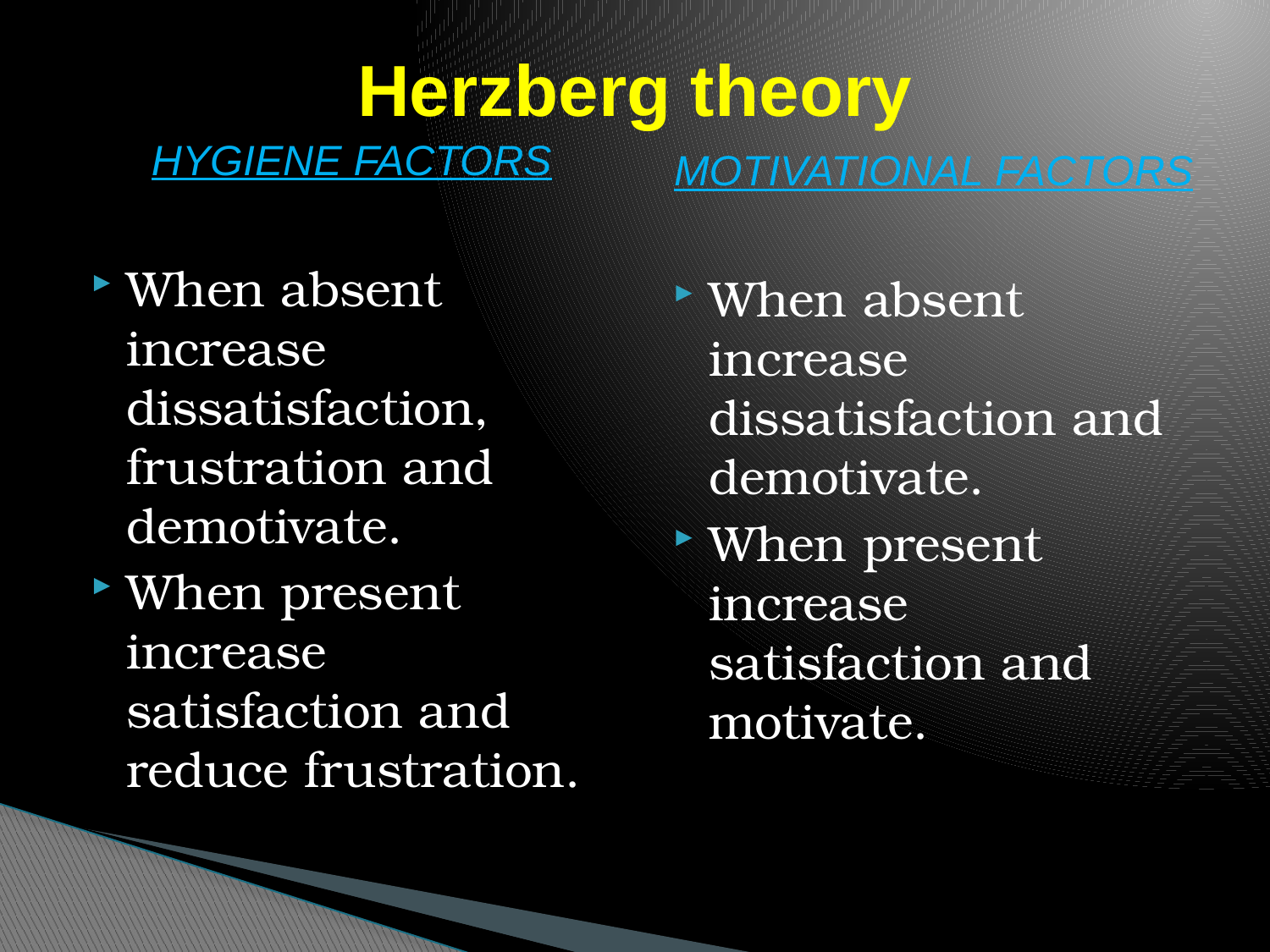

# Herzberg theory
HYGIENE FACTORS

When absent increase dissatisfaction, frustration and demotivate.
When present increase satisfaction and reduce frustration.
MOTIVATIONAL FACTORS

When absent increase dissatisfaction and demotivate.
When present increase satisfaction and motivate.